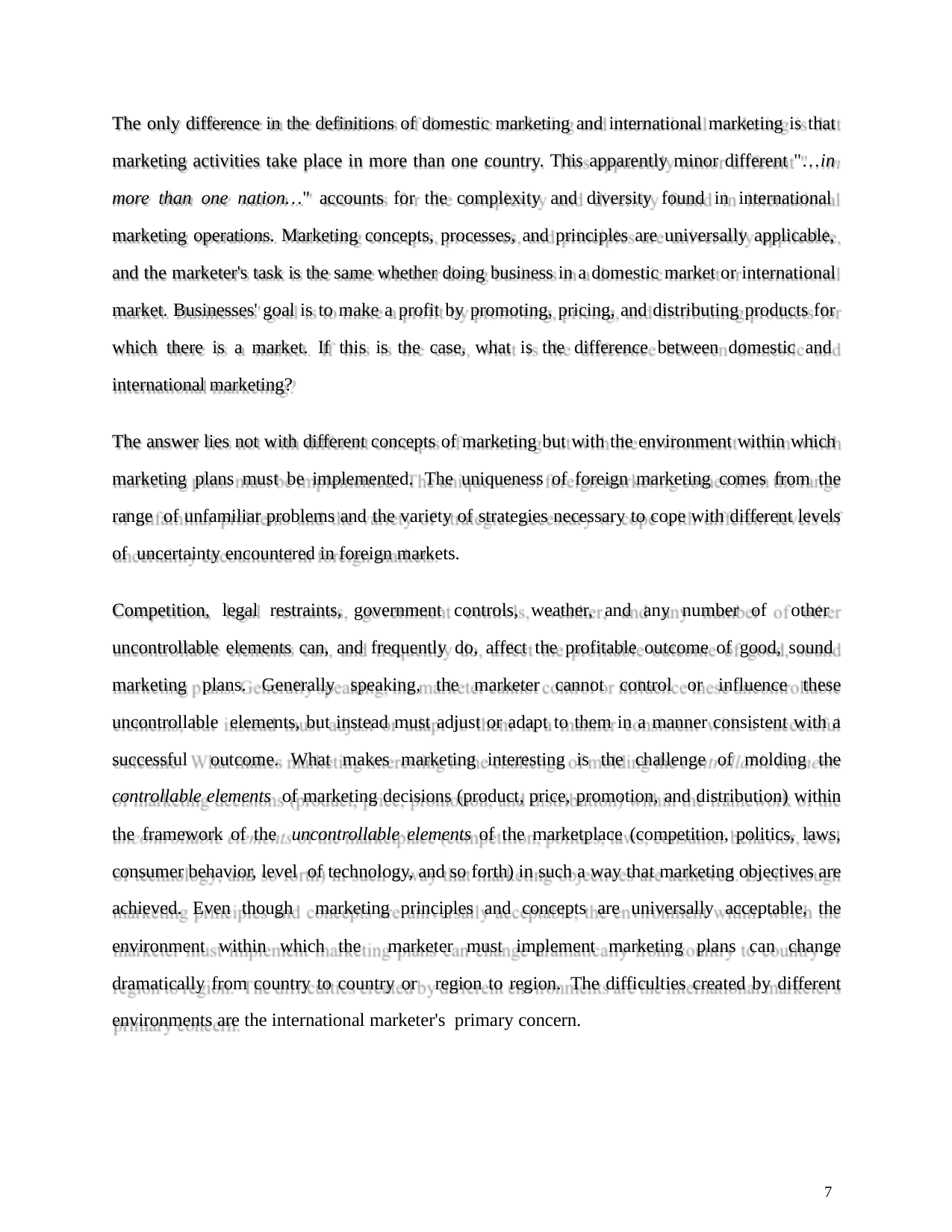

The only difference in the definitions of domestic marketing and international marketing is that
marketing activities take place in more than one country. This apparently minor different "…in  more than one nation…" accounts for the complexity and diversity found in international  marketing operations. Marketing concepts, processes, and principles are universally applicable,  and the marketer's task is the same whether doing business in a domestic market or international  market. Businesses' goal is to make a profit by promoting, pricing, and distributing products for  which there is a market. If this is the case, what is the difference between domestic and  international marketing?

The answer lies not with different concepts of marketing but with the environment within which  marketing plans must be implemented. The uniqueness of foreign marketing comes from the range  of unfamiliar problems and the variety of strategies necessary to cope with different levels of  uncertainty encountered in foreign markets.

Competition, legal restraints, government controls, weather, and any number of  other  uncontrollable elements can, and frequently do, affect the profitable outcome of good, sound  marketing plans. Generally speaking, the marketer cannot control or influence these uncontrollable  elements, but instead must adjust or adapt to them in a manner consistent with a successful  outcome. What makes marketing interesting is the challenge of molding the controllable elements  of marketing decisions (product, price, promotion, and distribution) within the framework of the  uncontrollable elements of the marketplace (competition, politics, laws, consumer behavior, level  of technology, and so forth) in such a way that marketing objectives are achieved. Even though  marketing principles and concepts are universally acceptable, the environment within which the  marketer must implement marketing plans can change dramatically from country to country or  region to region. The difficulties created by different environments are the international marketer's  primary concern.

7